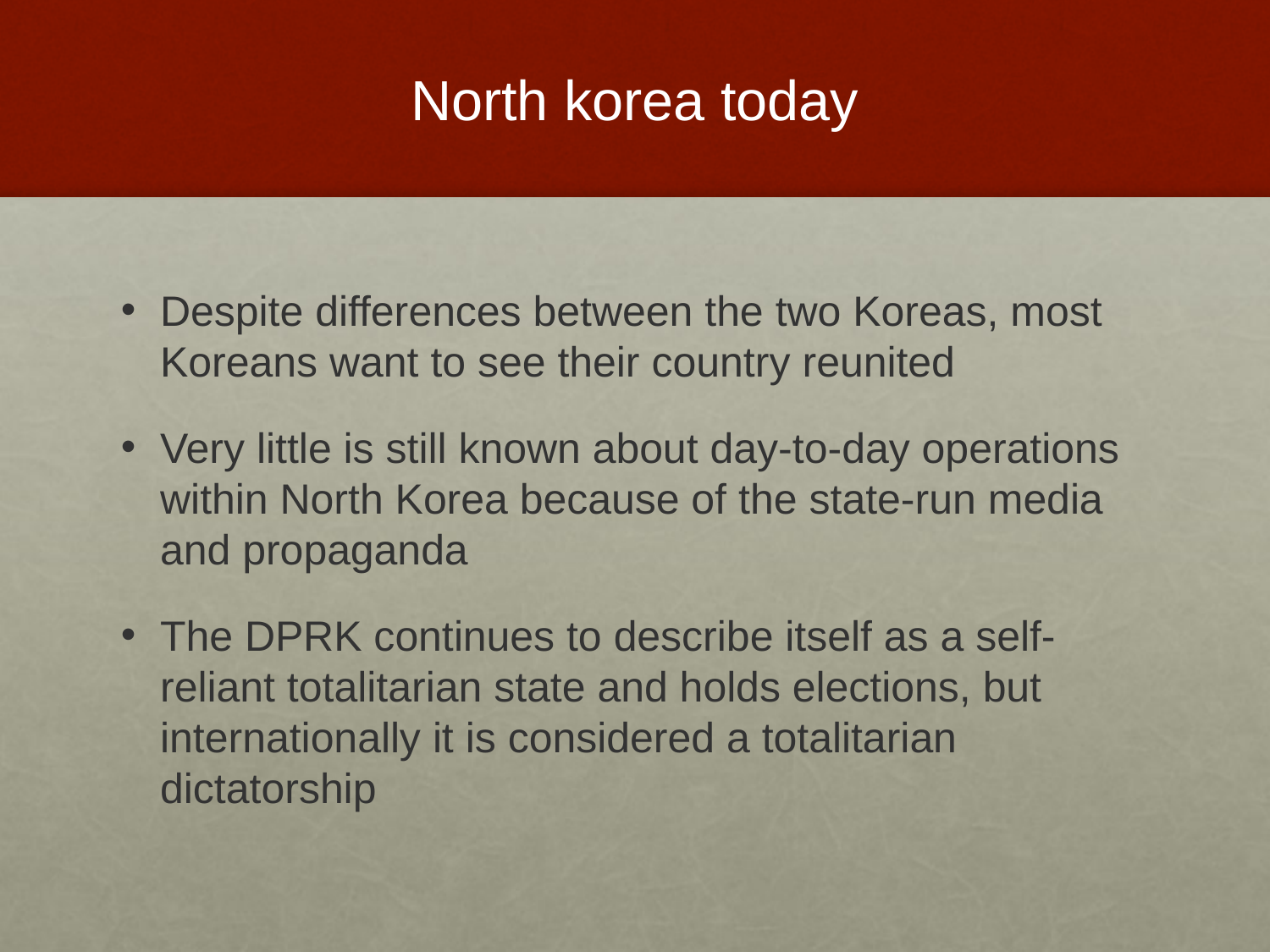

# North korea today
Despite differences between the two Koreas, most Koreans want to see their country reunited
Very little is still known about day-to-day operations within North Korea because of the state-run media and propaganda
The DPRK continues to describe itself as a self-reliant totalitarian state and holds elections, but internationally it is considered a totalitarian dictatorship